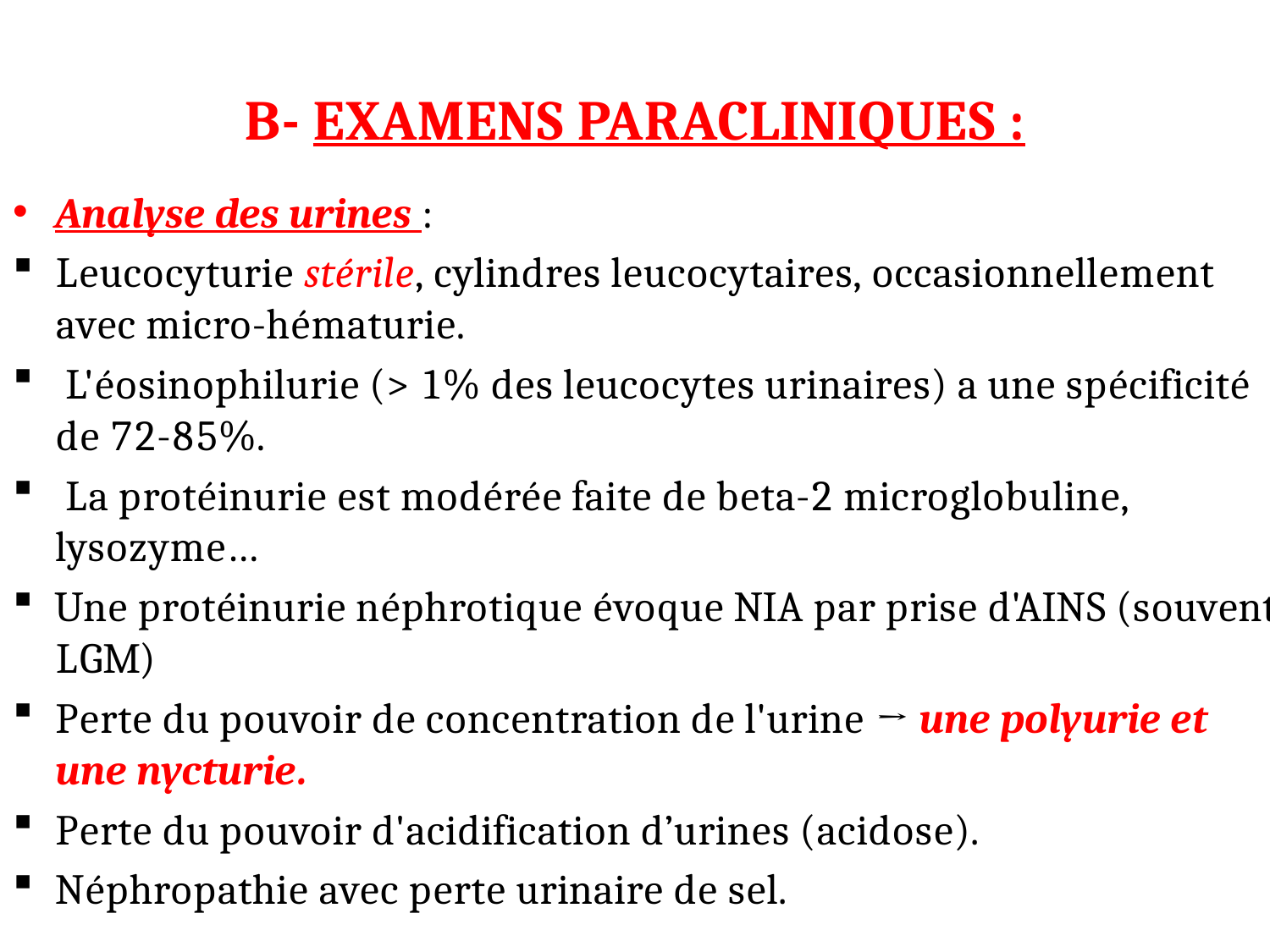

# B- EXAMENS PARACLINIQUES :
Analyse des urines :
Leucocyturie stérile, cylindres leucocytaires, occasionnellement avec micro-hématurie.
 L'éosinophilurie (> 1% des leucocytes urinaires) a une spécificité de 72-85%.
 La protéinurie est modérée faite de beta-2 microglobuline, lysozyme…
Une protéinurie néphrotique évoque NIA par prise d'AINS (souvent LGM)
Perte du pouvoir de concentration de l'urine → une polyurie et une nycturie.
Perte du pouvoir d'acidification d’urines (acidose).
Néphropathie avec perte urinaire de sel.